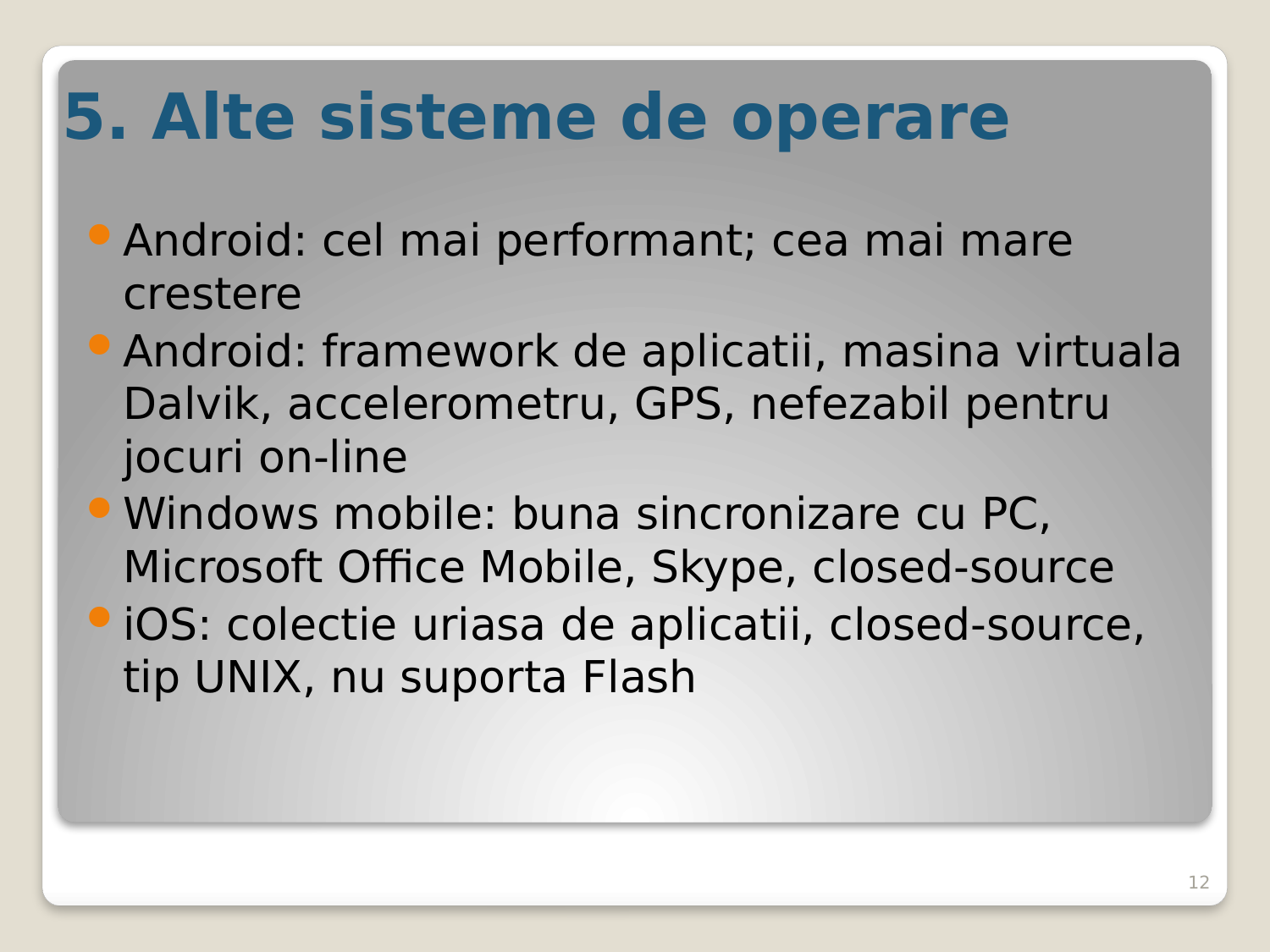

# 5. Alte sisteme de operare

Android: cel mai performant; cea mai mare crestere
Android: framework de aplicatii, masina virtuala Dalvik, accelerometru, GPS, nefezabil pentru jocuri on-line
Windows mobile: buna sincronizare cu PC, Microsoft Office Mobile, Skype, closed-source
iOS: colectie uriasa de aplicatii, closed-source, tip UNIX, nu suporta Flash

12